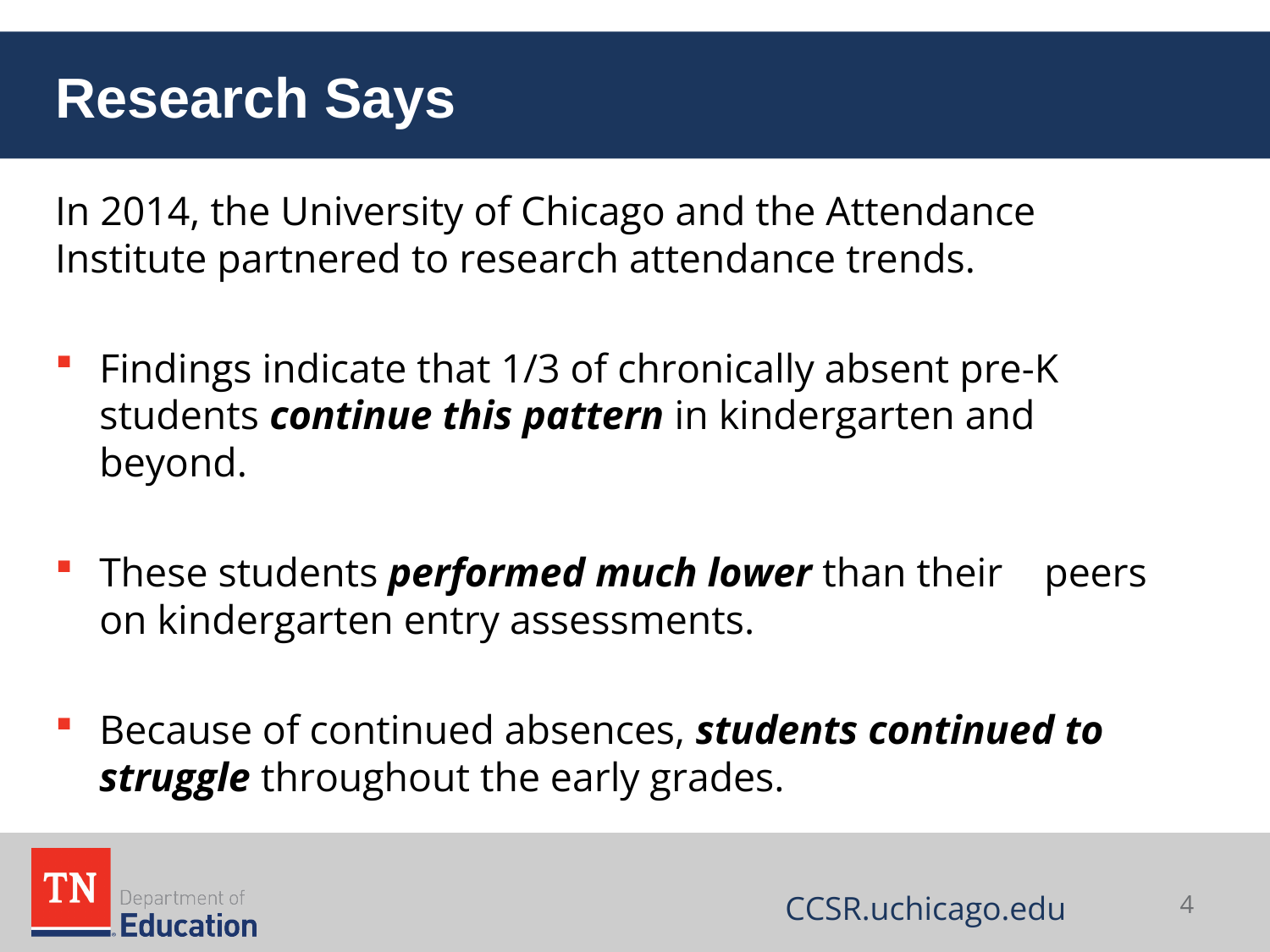

# Research Says
In 2014, the University of Chicago and the Attendance Institute partnered to research attendance trends.

Findings indicate that 1/3 of chronically absent pre-K 	students continue this pattern in kindergarten and 	beyond.

These students performed much lower than their 	peers on kindergarten entry assessments.

Because of continued absences, students continued to 	struggle throughout the early grades.
CCSR.uchicago.edu
4